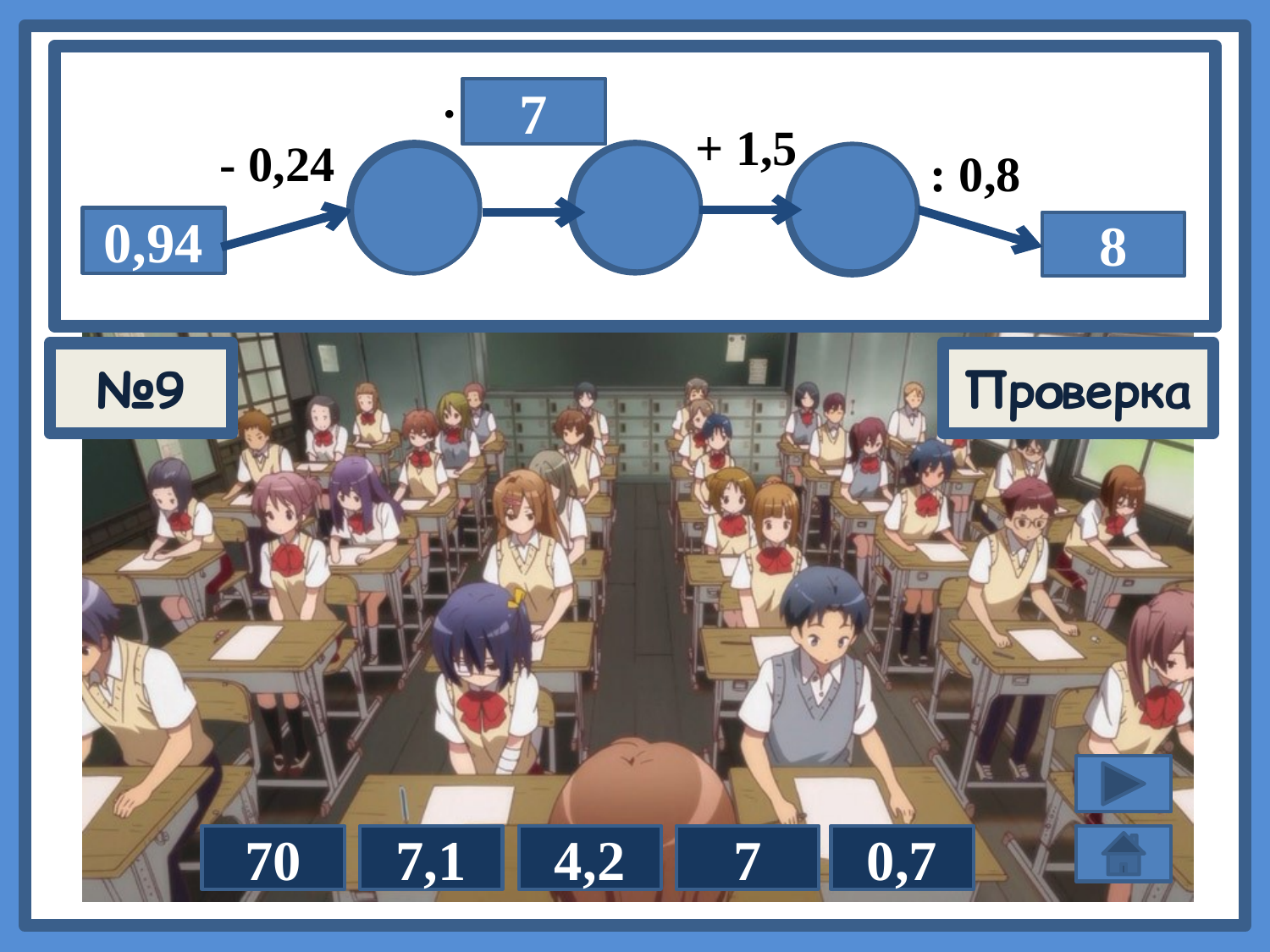

·
?
7
+ 1,5
- 0,24
: 0,8

 6,4

 4,9
0,7
0,94
8
№9
Проверка

7
7,1
70
4,2
0,7